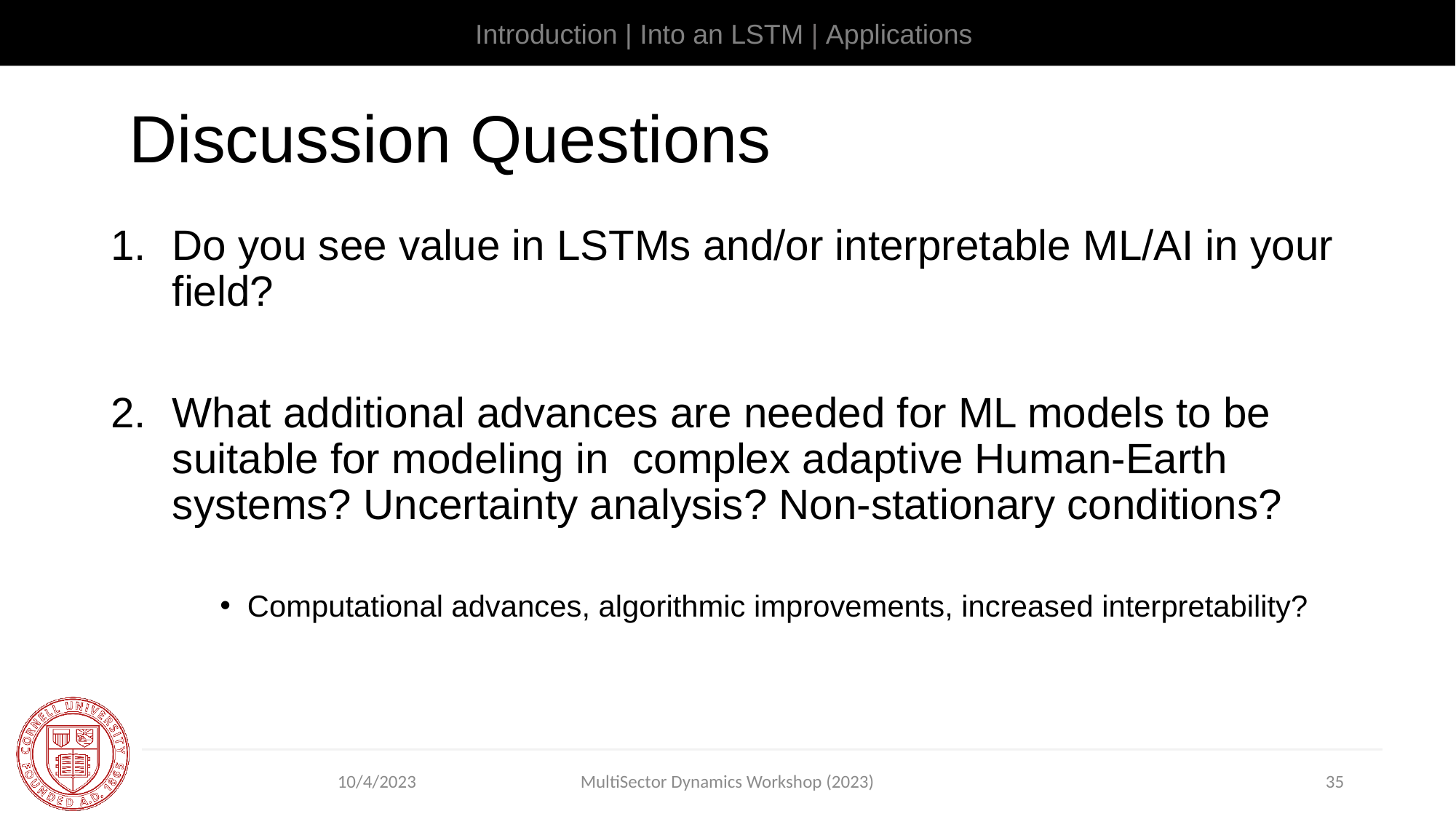

Introduction | Into an LSTM | Applications
Discussion Questions
Do you see value in LSTMs and/or interpretable ML/AI in your field?

What additional advances are needed for ML models to be suitable for modeling in  complex adaptive Human-Earth systems? Uncertainty analysis? Non-stationary conditions?

Computational advances, algorithmic improvements, increased interpretability?

10/4/2023
MultiSector Dynamics Workshop (2023)
35